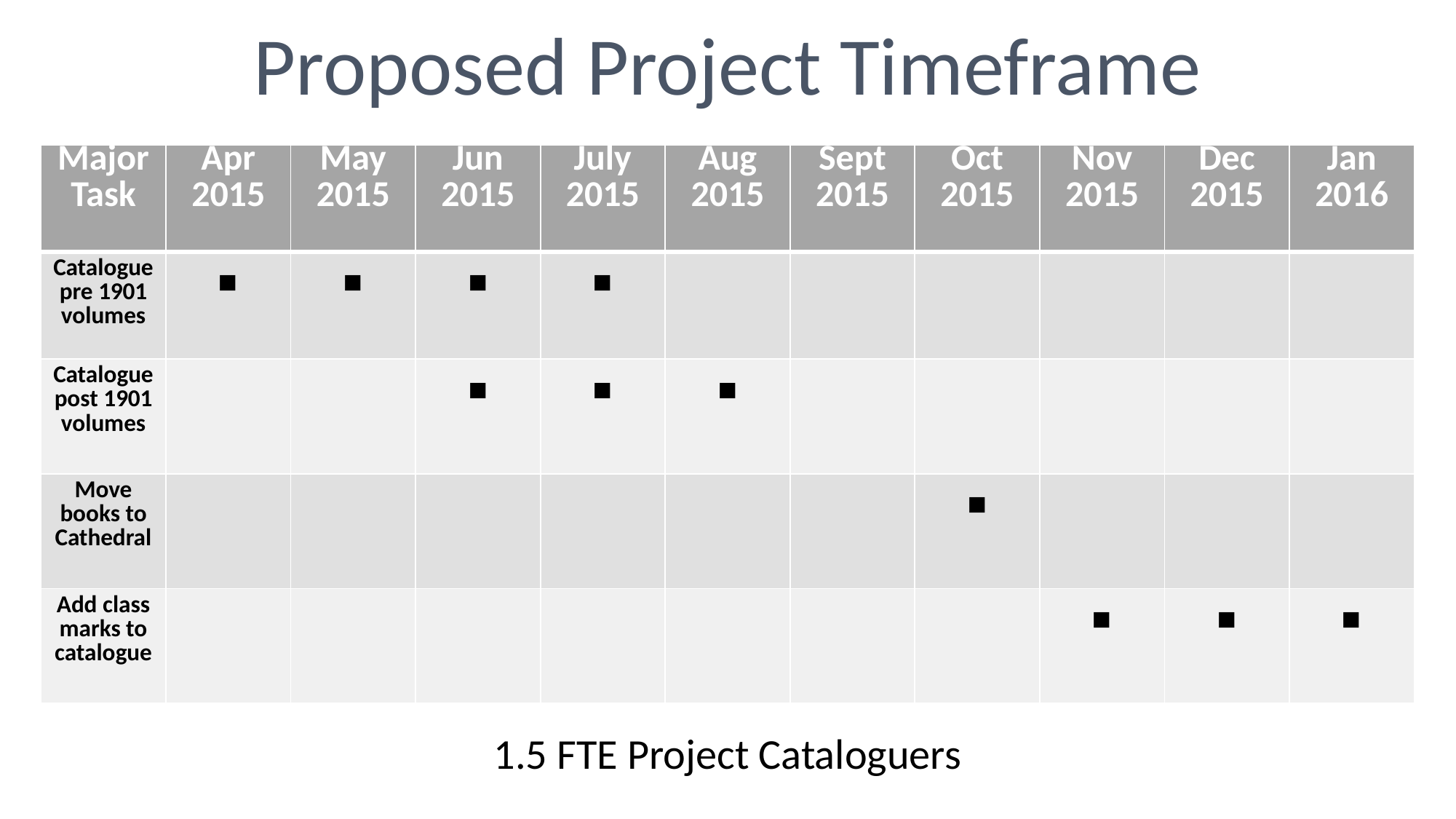

Proposed Project Timeframe
| Major Task | Apr 2015 | May 2015 | Jun 2015 | July 2015 | Aug 2015 | Sept 2015 | Oct 2015 | Nov 2015 | Dec 2015 | Jan 2016 |
| --- | --- | --- | --- | --- | --- | --- | --- | --- | --- | --- |
| Catalogue pre 1901 volumes | ▪ | ▪ | ▪ | ▪ |  |  |  |  |  |  |
| Catalogue post 1901 volumes |  |  | ▪ | ▪ | ▪ |  |  |  |  |  |
| Move books to Cathedral |  |  |  |  |  |  | ▪ |  |  |  |
| Add class marks to catalogue |  |  |  |  |  |  |  | ▪ | ▪ | ▪ |
1.5 FTE Project Cataloguers